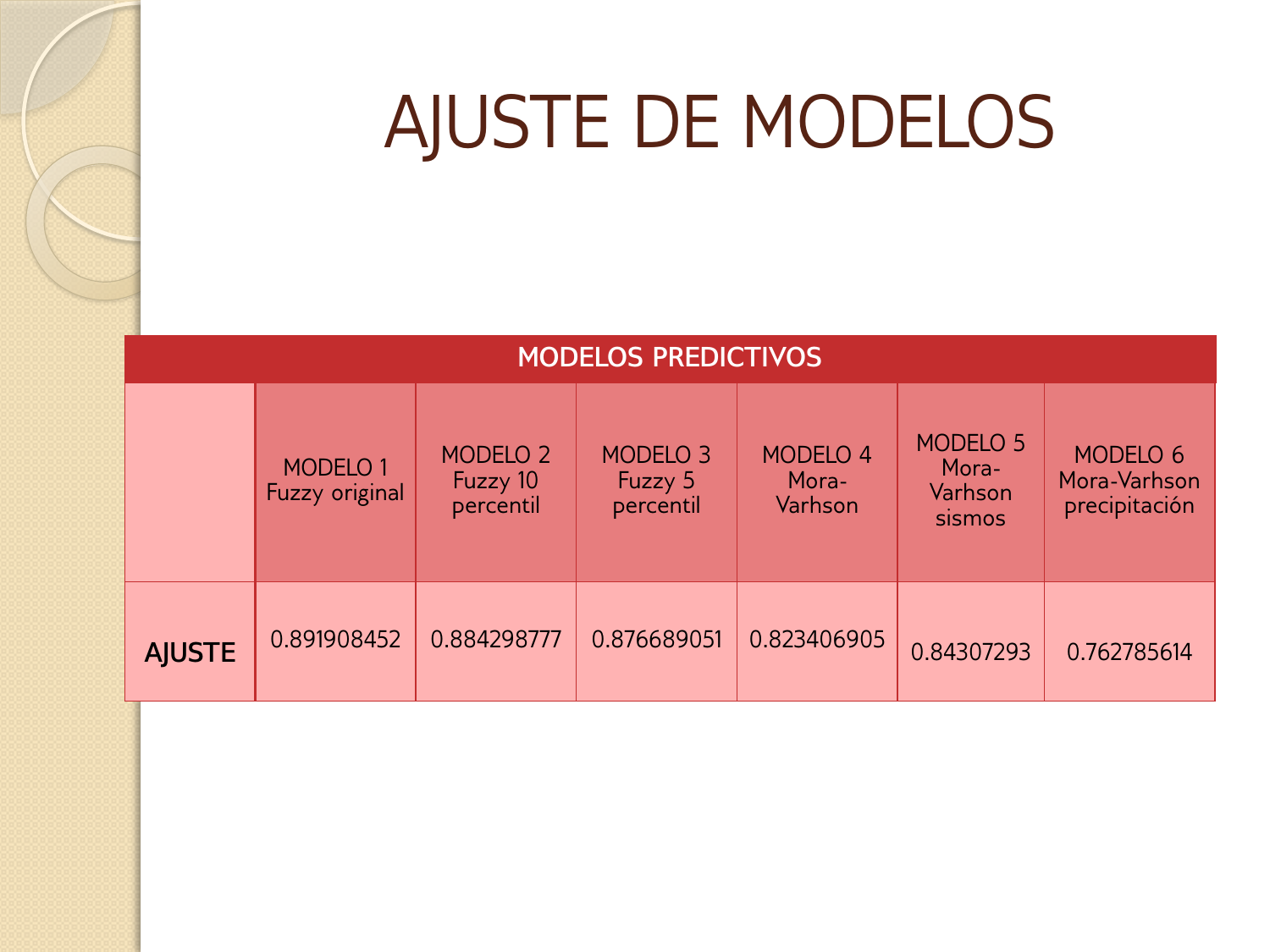

# AJUSTE DE MODELOS
| MODELOS PREDICTIVOS |  |  |  |  |  |  |
| --- | --- | --- | --- | --- | --- | --- |
|  | MODELO 1 Fuzzy original | MODELO 2 Fuzzy 10 percentil | MODELO 3 Fuzzy 5 percentil | MODELO 4 Mora-Varhson | MODELO 5 Mora-Varhson sismos | MODELO 6 Mora-Varhson precipitación |
| AJUSTE | 0.891908452 | 0.884298777 | 0.876689051 | 0.823406905 | 0.84307293 | 0.762785614 |